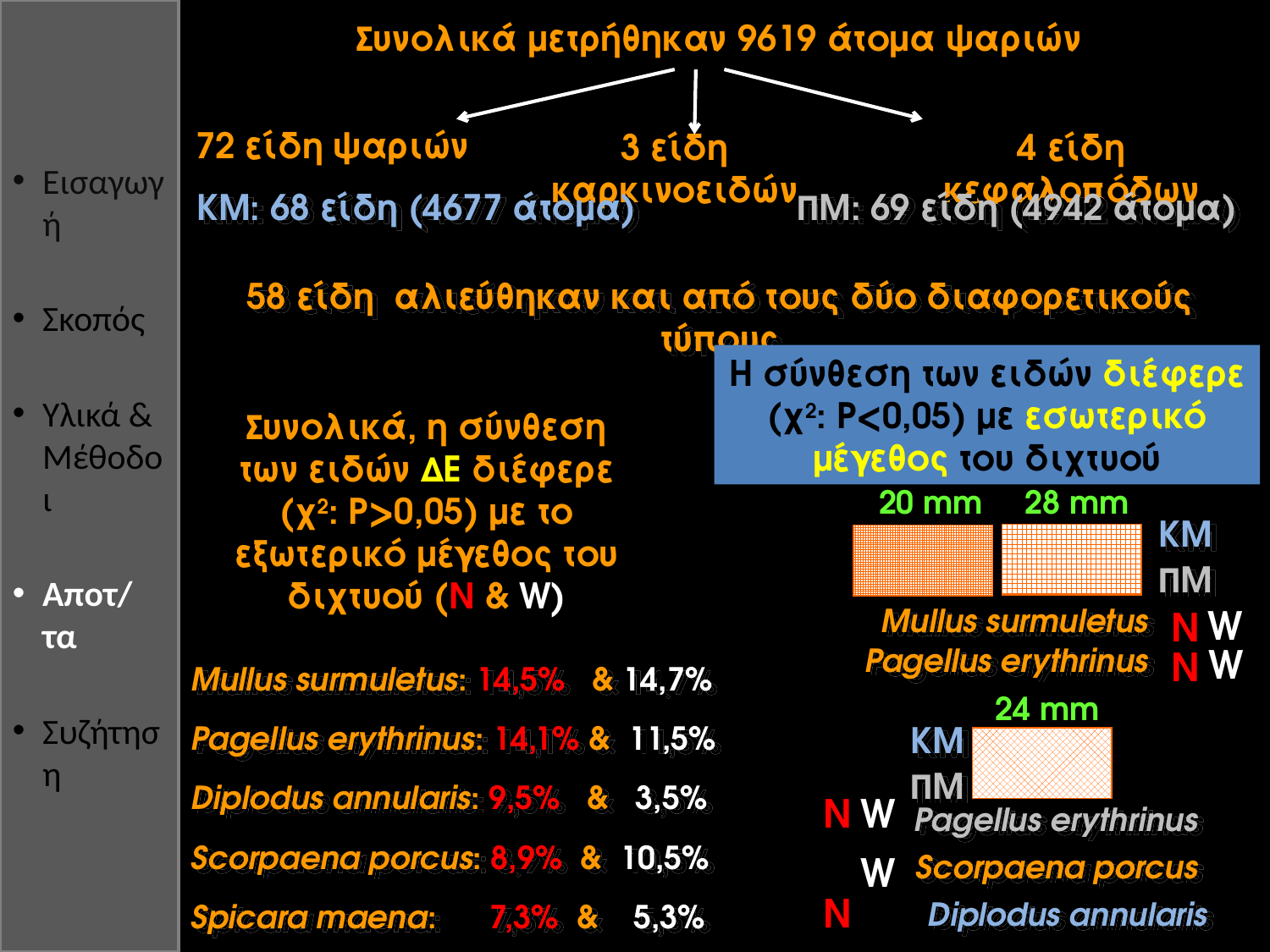

Εισαγωγή
Σκοπός
Υλικά & Μέθοδοι
Αποτ/τα
Συζήτηση
Συνολικά μετρήθηκαν 9619 άτομα ψαριών
72 είδη ψαριών
3 είδη καρκινοειδών
4 είδη κεφαλοπόδων
ΚΜ: 68 είδη (4677 άτομα)
ΠΜ: 69 είδη (4942 άτομα)
58 είδη  αλιεύθηκαν και από τους δύο διαφορετικούς τύπους
Η σύνθεση των ειδών διέφερε (χ2: P<0,05) με εσωτερικό μέγεθος του διχτυού
Συνολικά, η σύνθεση των ειδών ΔΕ διέφερε (χ2: P>0,05) με το εξωτερικό μέγεθος του διχτυού (Ν & W)
20 mm

28 mm

ΚΜ
ΠΜ
Mullus surmuletus
W
Ν
W
Pagellus erythrinus
Ν
Mullus surmuletus: 14,5%   & 14,7%
24 mm

ΚΜ
Pagellus erythrinus: 14,1% &  11,5%
ΠΜ
Diplodus annularis: 9,5%   &   3,5%
W
Ν
Pagellus erythrinus
Scorpaena porcus: 8,9%  &  10,5%
Scorpaena porcus
W
Ν
Diplodus annularis
Spicara maena:      7,3%  &    5,3%